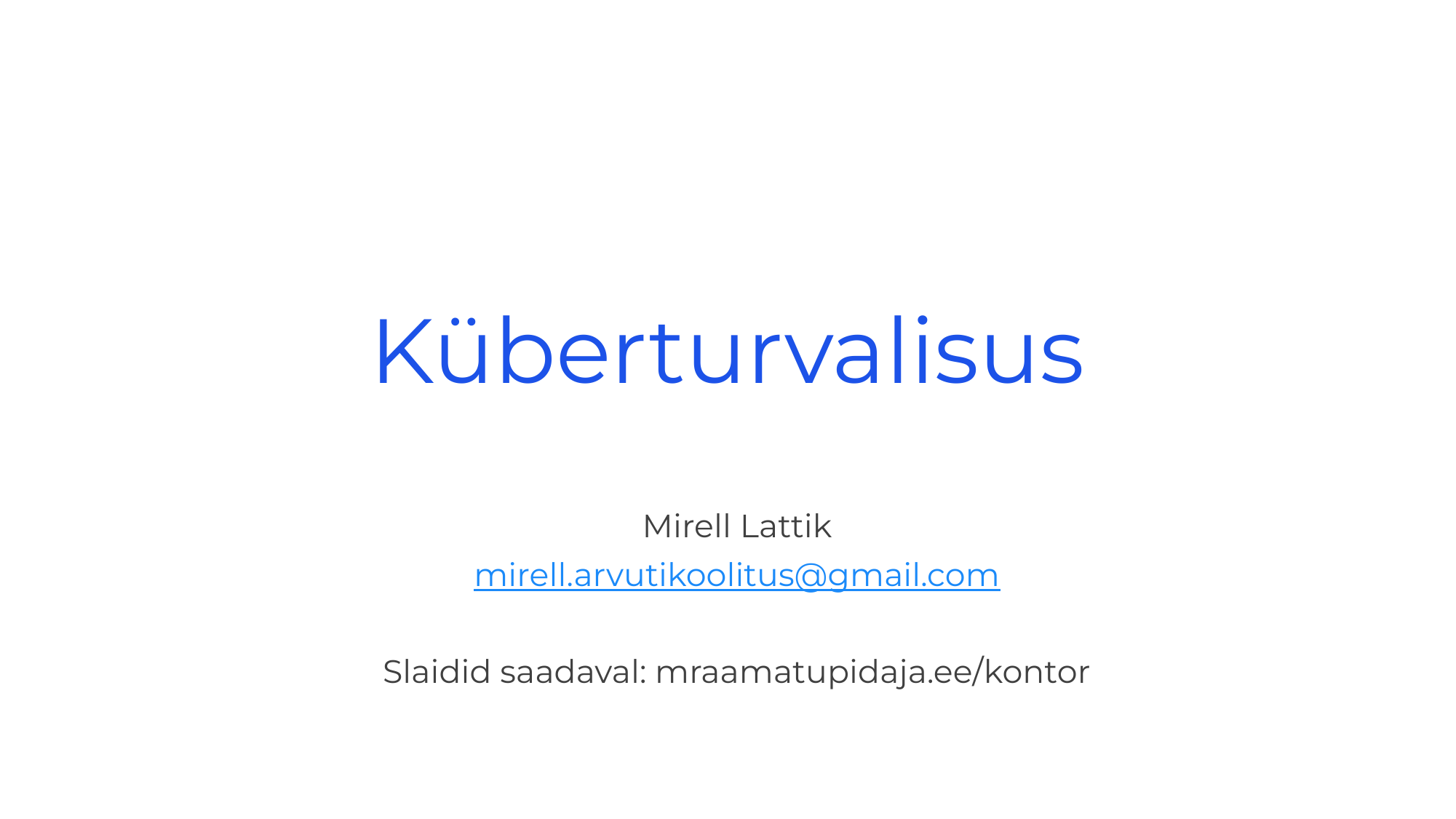

# Küberturvalisus
Mirell Lattik
mirell.arvutikoolitus@gmail.com

Slaidid saadaval: mraamatupidaja.ee/kontor